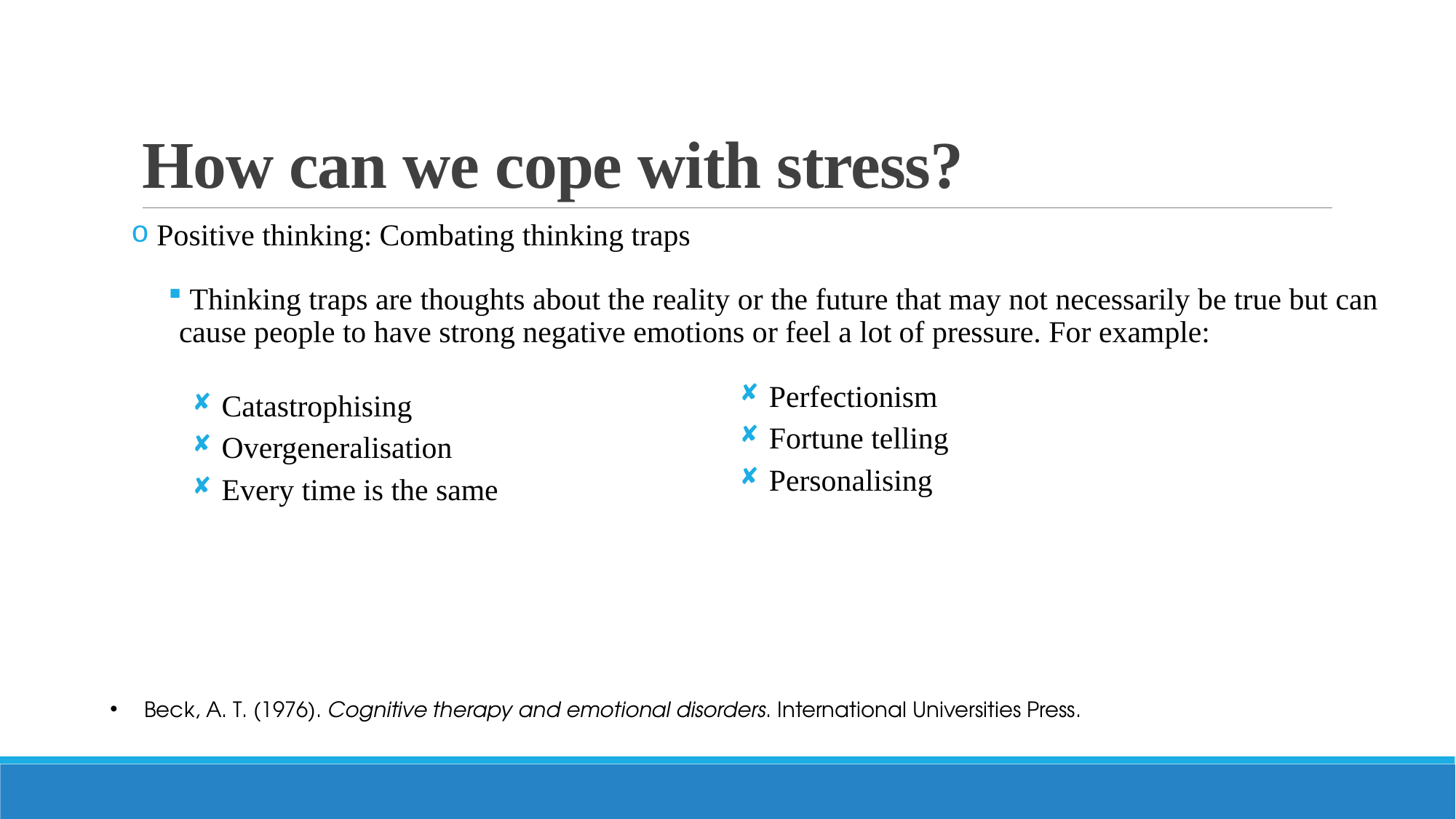

# How can we cope with stress?
 Positive thinking: Combating thinking traps
 Thinking traps are thoughts about the reality or the future that may not necessarily be true but can cause people to have strong negative emotions or feel a lot of pressure. For example:
 Perfectionism
 Fortune telling
 Personalising
 Catastrophising
 Overgeneralisation
 Every time is the same

Beck, A. T. (1976). Cognitive therapy and emotional disorders. International Universities Press.